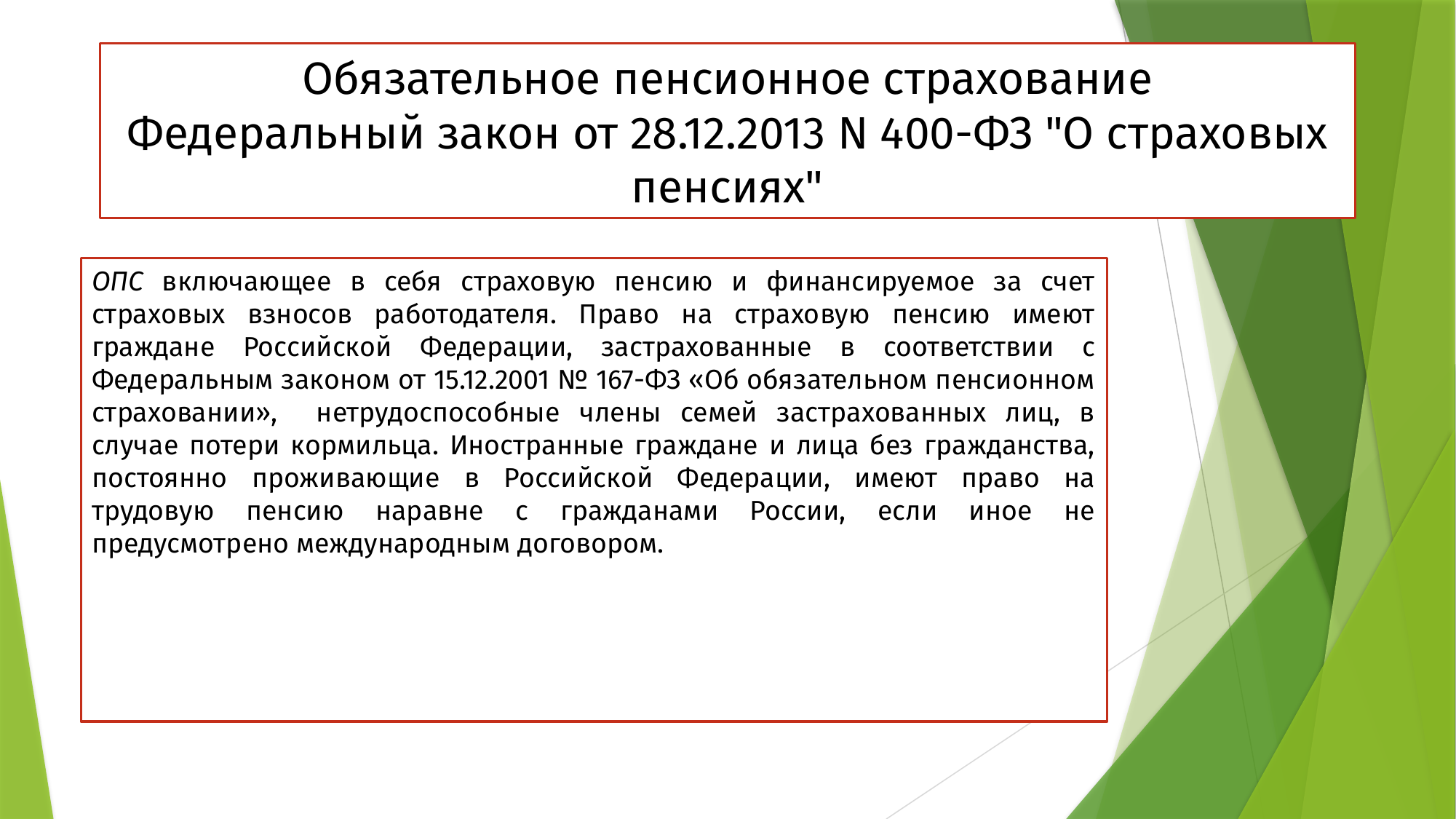

# Обязательное пенсионное страхование Федеральный закон от 28.12.2013 N 400-ФЗ "О страховых пенсиях"
ОПС включающее в себя страховую пенсию и финансируемое за счет страховых взносов работодателя. Право на страховую пенсию имеют граждане Российской Федерации, застрахованные в соответствии с Федеральным законом от 15.12.2001 № 167-ФЗ «Об обязательном пенсионном страховании»,  нетрудоспособные члены семей застрахованных лиц, в случае потери кормильца. Иностранные граждане и лица без гражданства, постоянно проживающие в Российской Федерации, имеют право на трудовую пенсию наравне с гражданами России, если иное не предусмотрено международным договором.